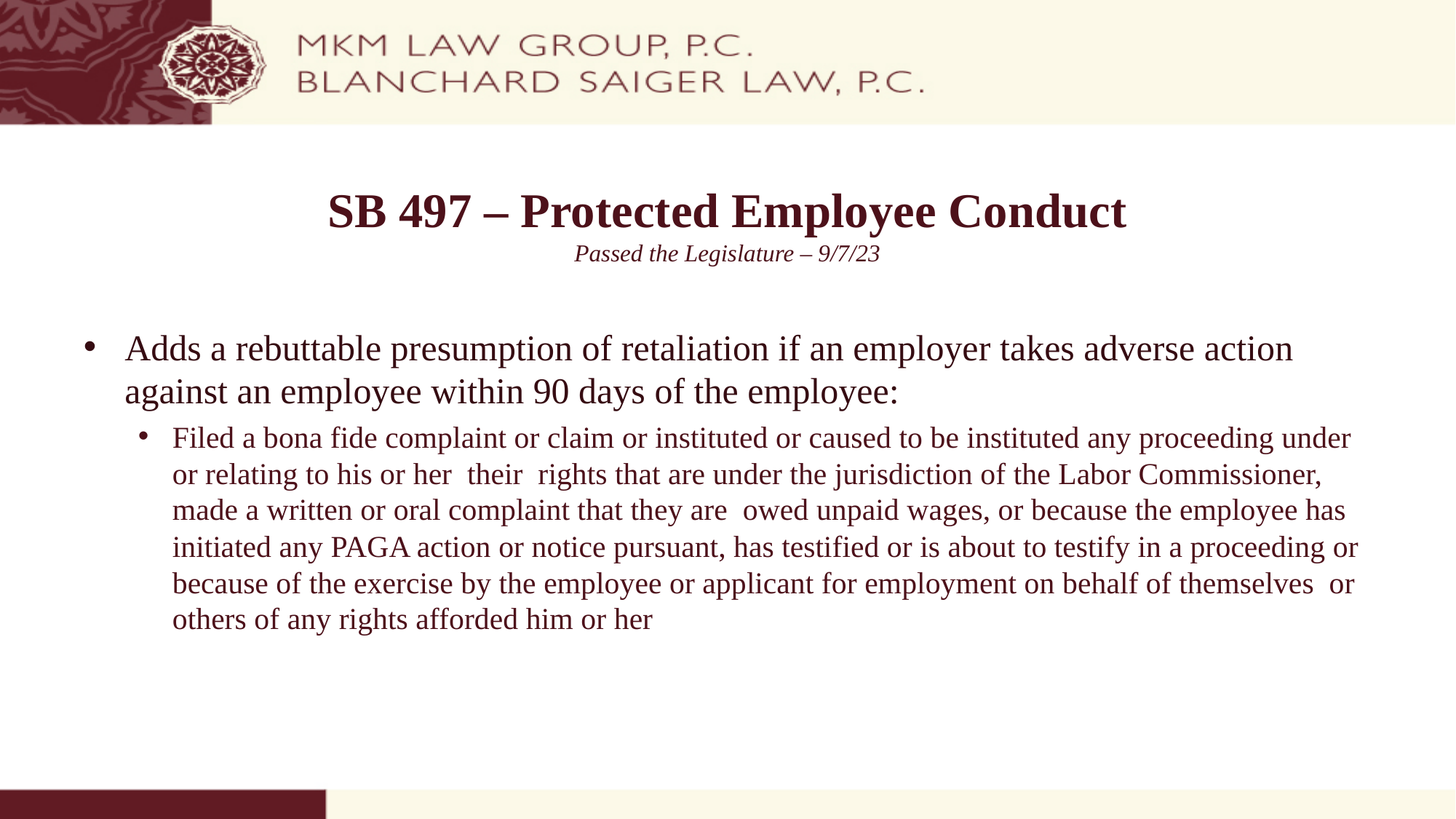

# SB 497 – Protected Employee Conduct Passed the Legislature – 9/7/23
Adds a rebuttable presumption of retaliation if an employer takes adverse action against an employee within 90 days of the employee:
Filed a bona fide complaint or claim or instituted or caused to be instituted any proceeding under or relating to his or her  their  rights that are under the jurisdiction of the Labor Commissioner, made a written or oral complaint that they are  owed unpaid wages, or because the employee has initiated any PAGA action or notice pursuant, has testified or is about to testify in a proceeding or because of the exercise by the employee or applicant for employment on behalf of themselves  or others of any rights afforded him or her